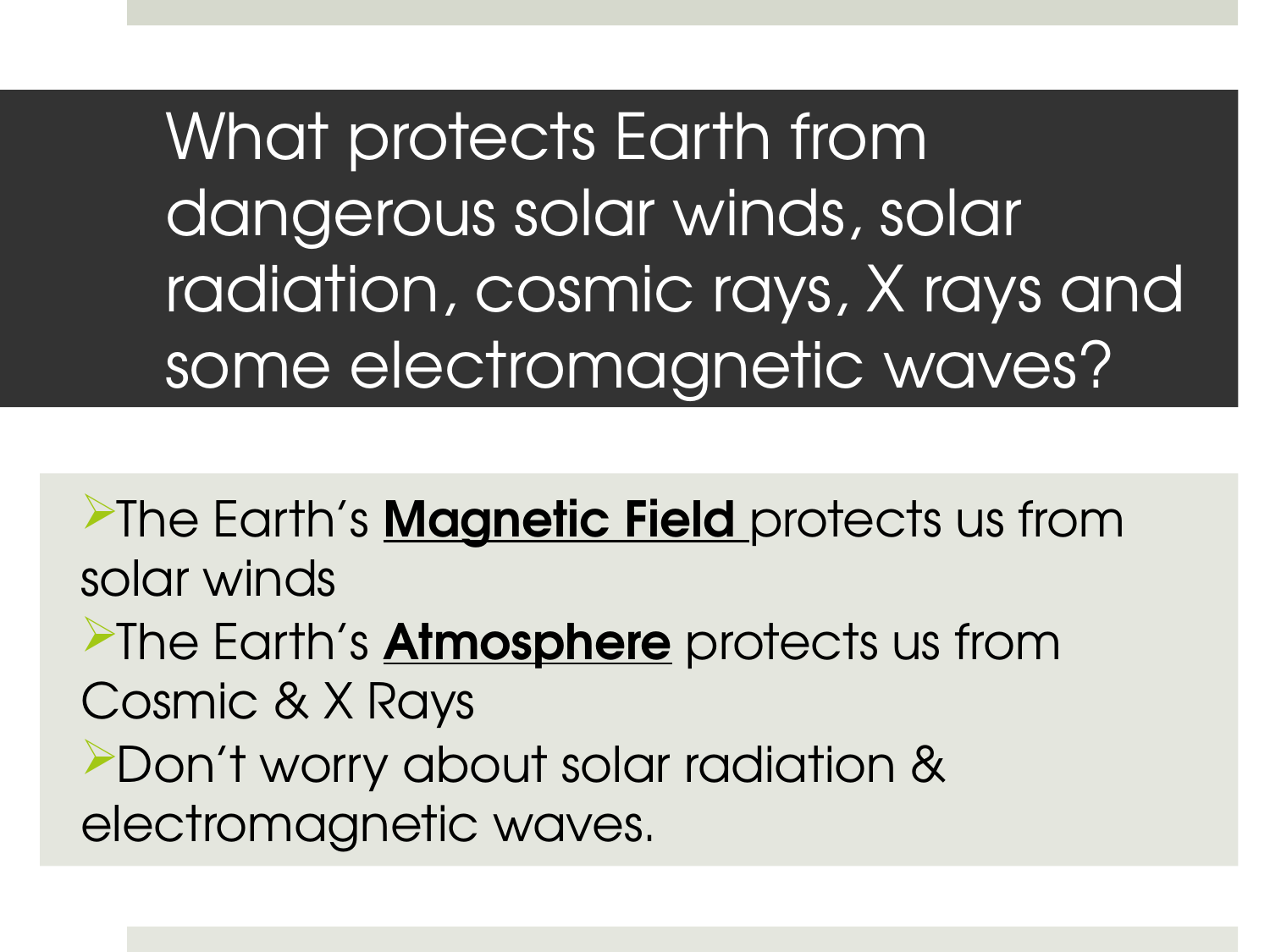

# What protects Earth from dangerous solar winds, solar radiation, cosmic rays, X rays and some electromagnetic waves?
The Earth’s Magnetic Field protects us from solar winds
The Earth’s Atmosphere protects us from Cosmic & X Rays
Don’t worry about solar radiation & electromagnetic waves.